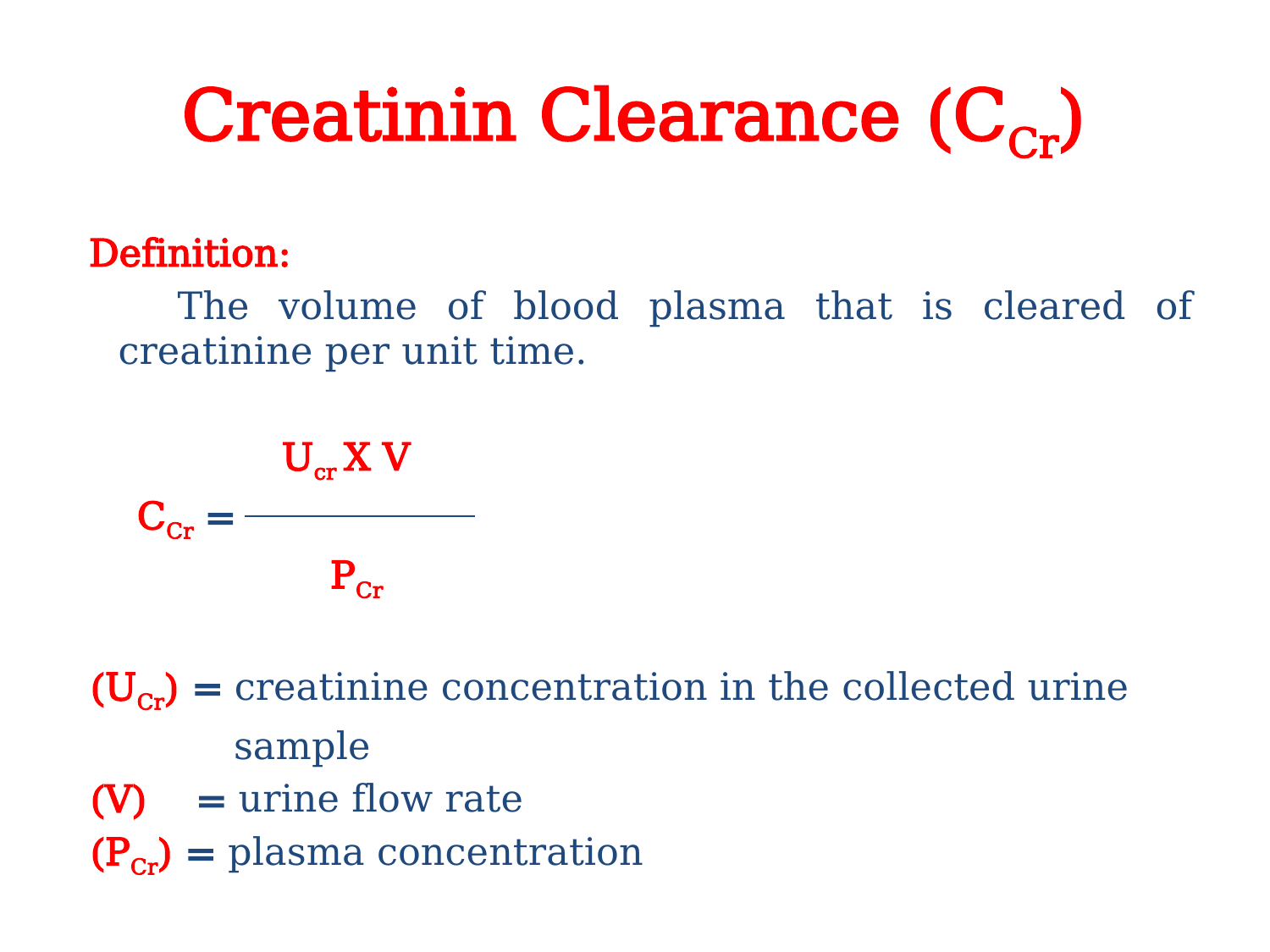

# Creatinin Clearance (CCr)
Definition:
   The volume of blood plasma that is cleared of creatinine per unit time.

                Ucr X V
    CCr =
                    PCr

(UCr) = creatinine concentration in the collected urine
            sample
(V)    = urine flow rate
(PCr) = plasma concentration